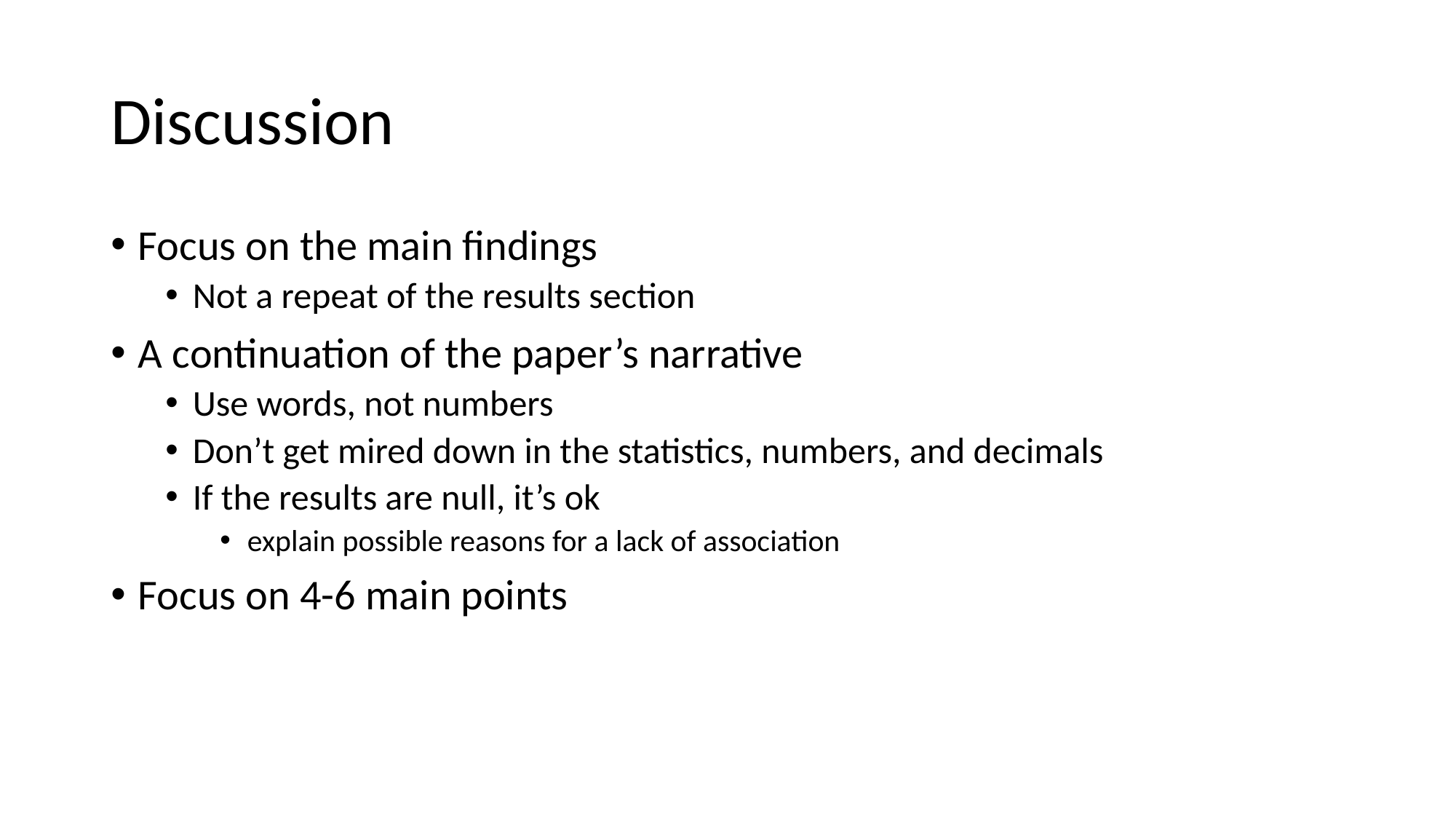

# Discussion
Focus on the main findings
Not a repeat of the results section
A continuation of the paper’s narrative
Use words, not numbers
Don’t get mired down in the statistics, numbers, and decimals
If the results are null, it’s ok
explain possible reasons for a lack of association
Focus on 4-6 main points